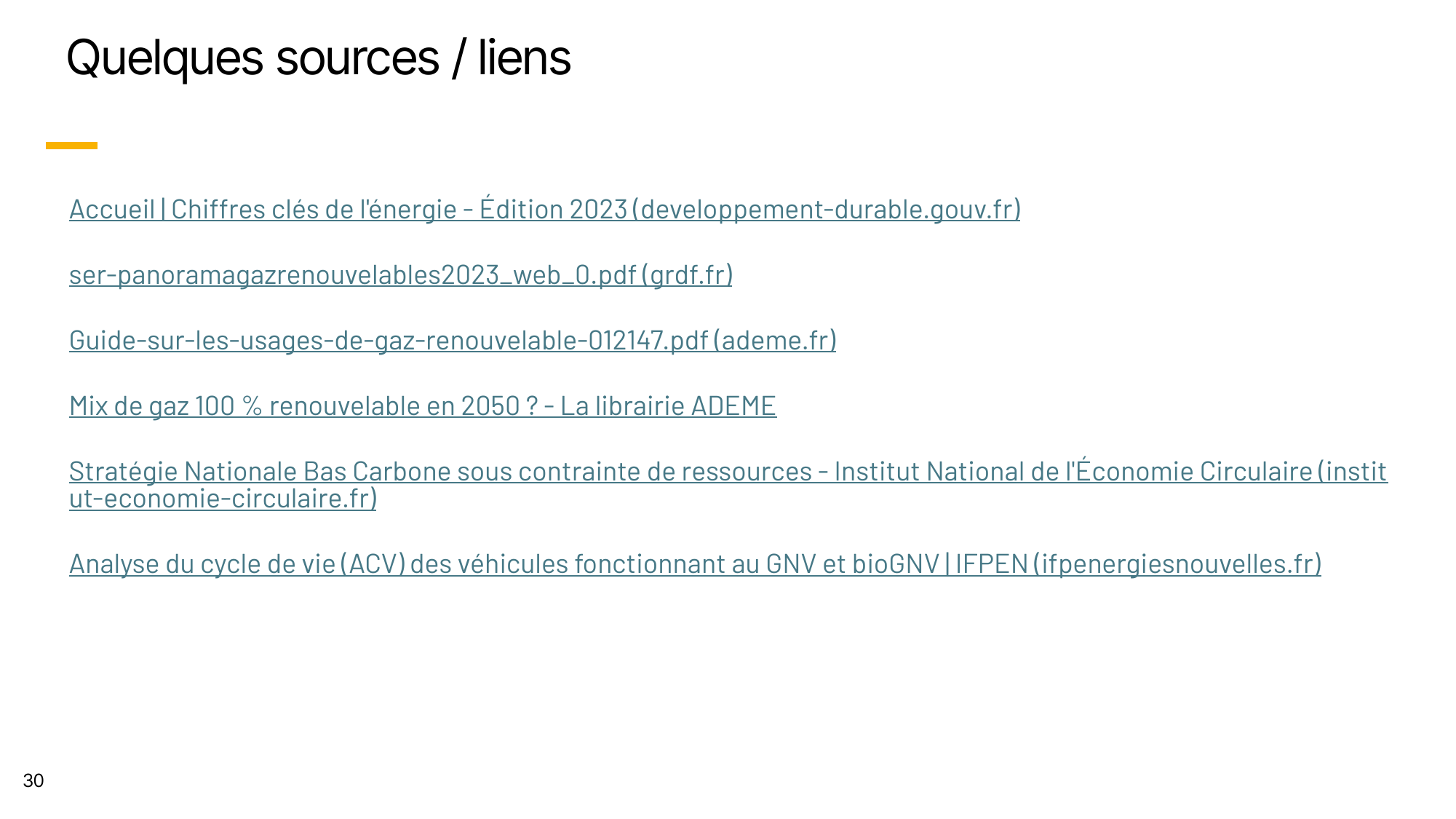

# Quelques sources / liens
Accueil | Chiffres clés de l'énergie - Édition 2023 (developpement-durable.gouv.fr)

ser-panoramagazrenouvelables2023_web_0.pdf (grdf.fr)

Guide-sur-les-usages-de-gaz-renouvelable-012147.pdf (ademe.fr)

Mix de gaz 100 % renouvelable en 2050 ? - La librairie ADEME

Stratégie Nationale Bas Carbone sous contrainte de ressources - Institut National de l'Économie Circulaire (institut-economie-circulaire.fr)

Analyse du cycle de vie (ACV) des véhicules fonctionnant au GNV et bioGNV | IFPEN (ifpenergiesnouvelles.fr)

30